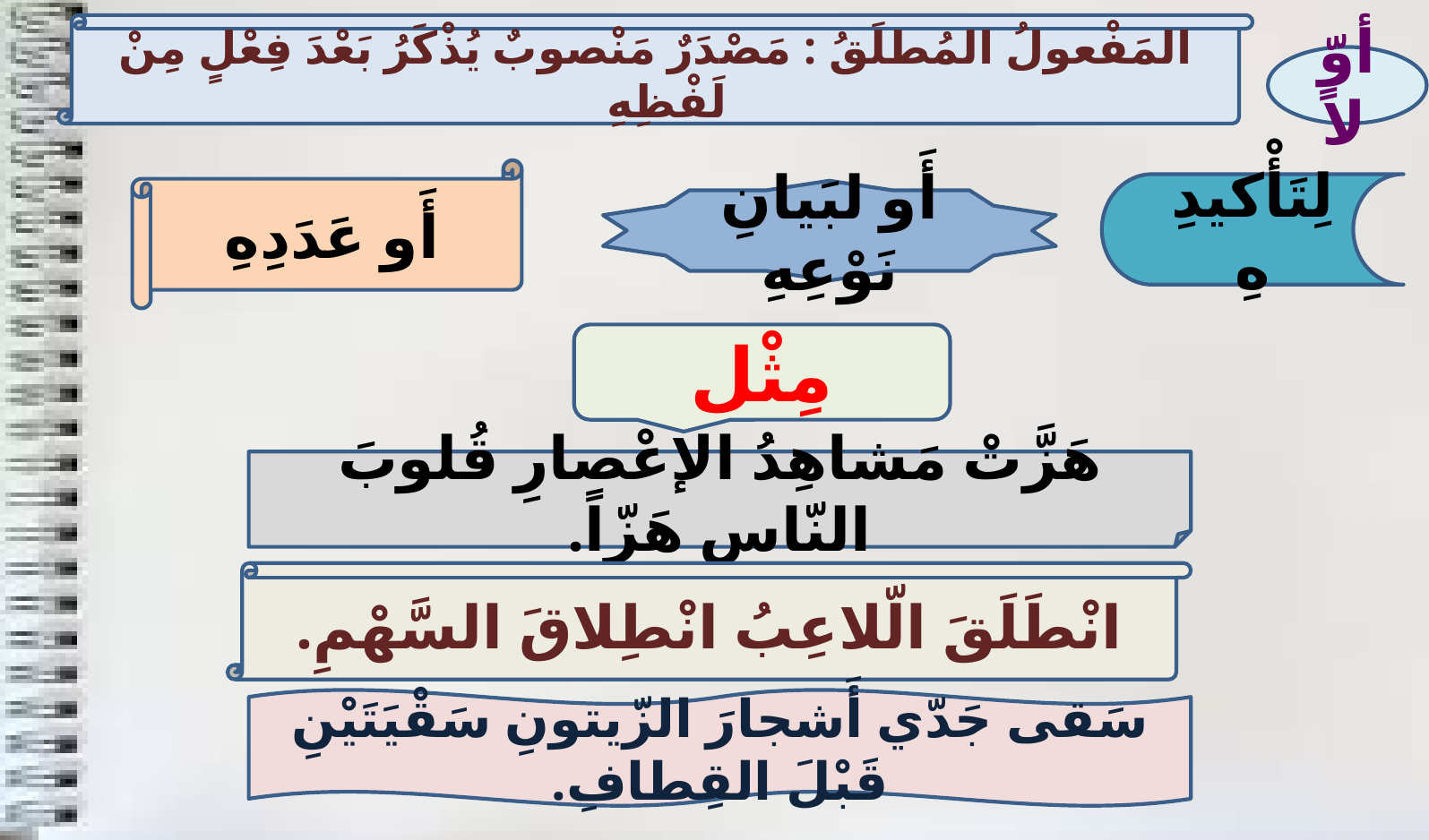

المَفْعولُ المُطلَقُ : مَصْدَرٌ مَنْصوبٌ يُذْكَرُ بَعْدَ فِعْلٍ مِنْ لَفْظِهِ
أوّلاً
أَو عَدَدِهِ
لِتَأْكيدِهِ
أَو لبَيانِ نَوْعِهِ
مِثْل
هَزَّتْ مَشاهِدُ الإعْصارِ قُلوبَ النّاسِ هَزّاً.
انْطَلَقَ الّلاعِبُ انْطِلاقَ السَّهْمِ.
سَقى جَدّي أَشجارَ الزّيتونِ سَقْيَتَيْنِ قَبْلَ القِطافِ.